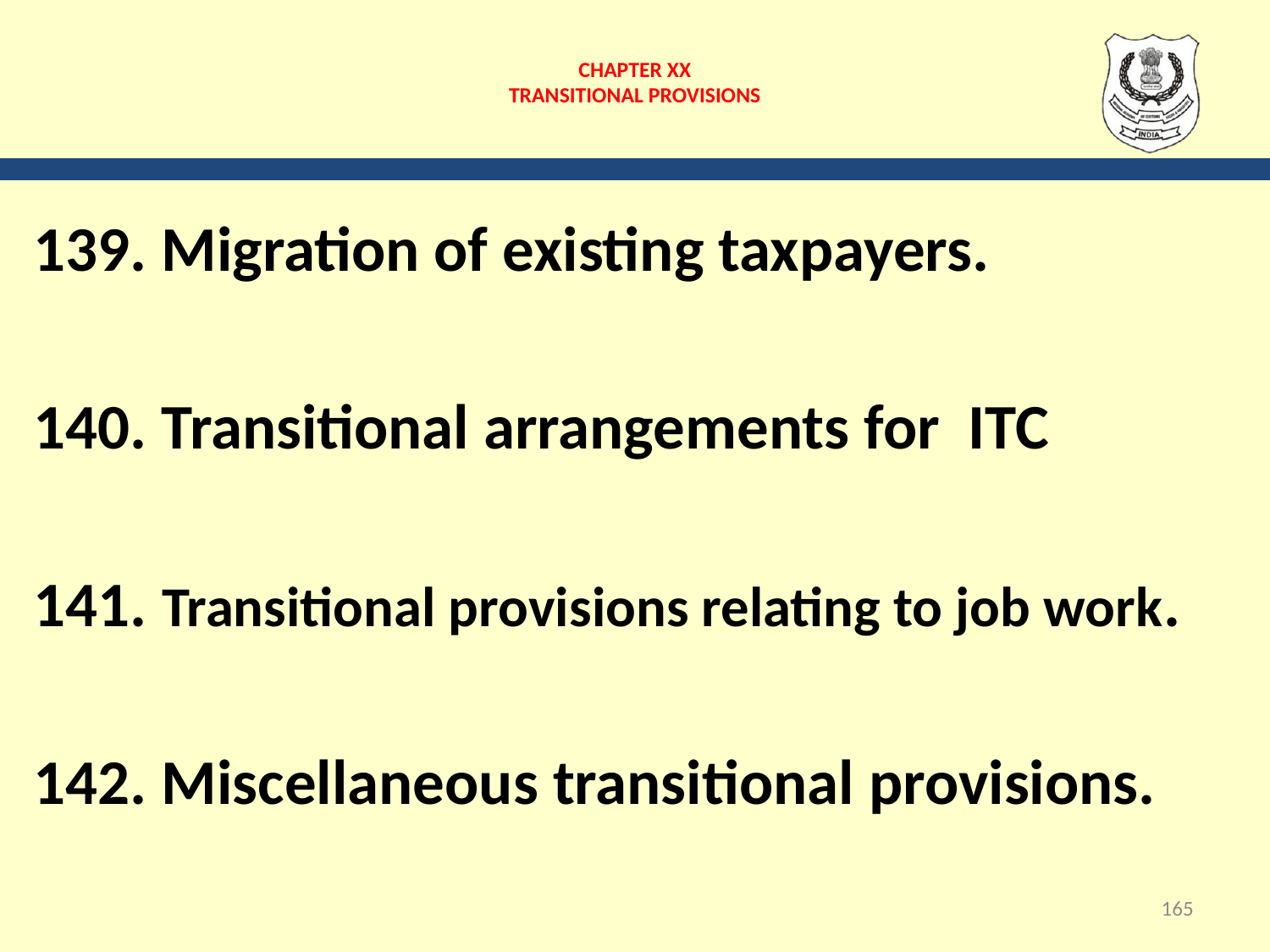

# CHAPTER XX TRANSITIONAL PROVISIONS
139. Migration of existing taxpayers.

140. Transitional arrangements for  ITC

141. Transitional provisions relating to job work.

142. Miscellaneous transitional provisions.
165